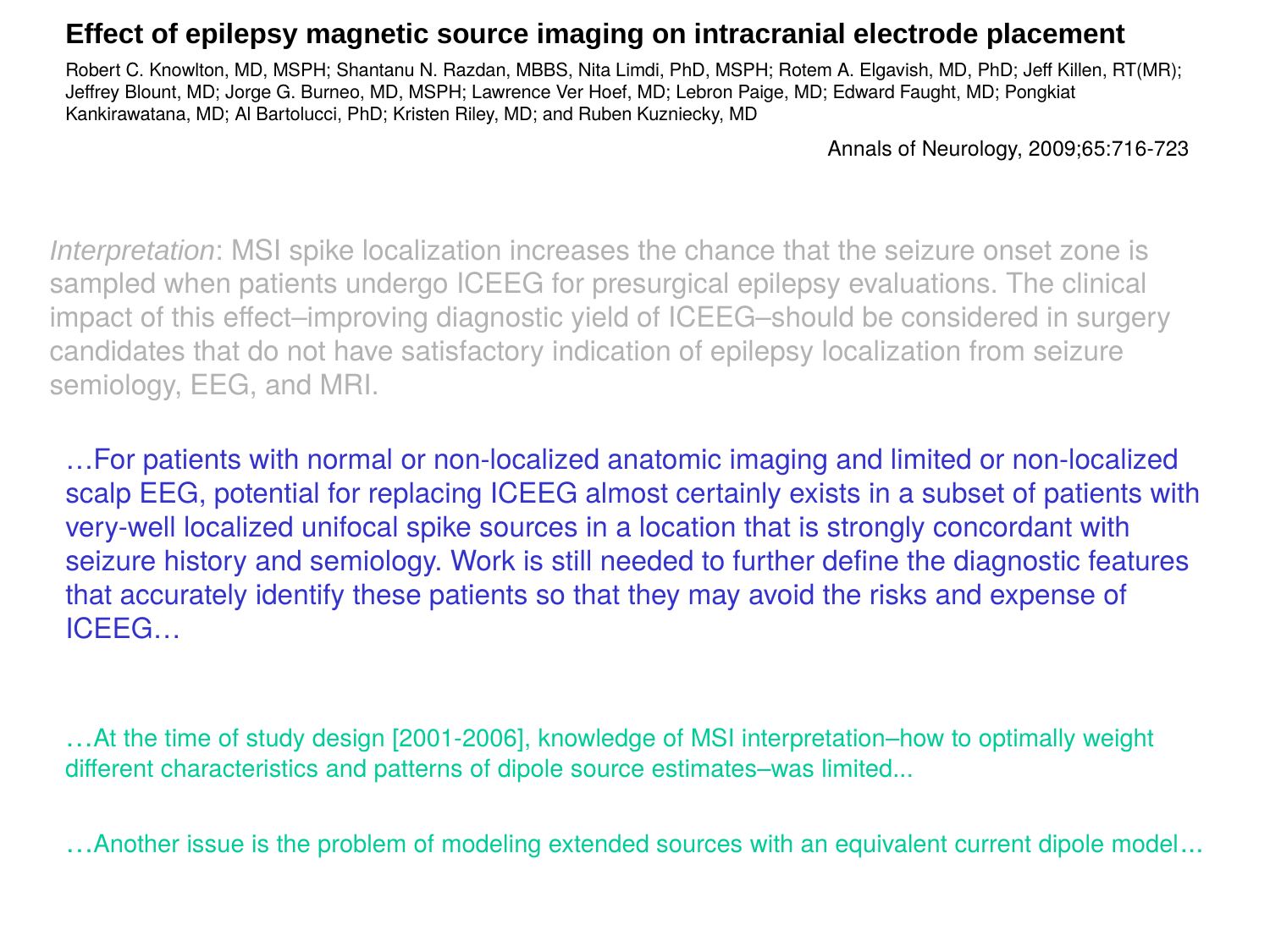

Effect of epilepsy magnetic source imaging on intracranial electrode placement
Robert C. Knowlton, MD, MSPH; Shantanu N. Razdan, MBBS, Nita Limdi, PhD, MSPH; Rotem A. Elgavish, MD, PhD; Jeff Killen, RT(MR); Jeffrey Blount, MD; Jorge G. Burneo, MD, MSPH; Lawrence Ver Hoef, MD; Lebron Paige, MD; Edward Faught, MD; Pongkiat Kankirawatana, MD; Al Bartolucci, PhD; Kristen Riley, MD; and Ruben Kuzniecky, MD
						Annals of Neurology, 2009;65:716-723
Interpretation: MSI spike localization increases the chance that the seizure onset zone is sampled when patients undergo ICEEG for presurgical epilepsy evaluations. The clinical impact of this effect–improving diagnostic yield of ICEEG–should be considered in surgery candidates that do not have satisfactory indication of epilepsy localization from seizure semiology, EEG, and MRI.
…For patients with normal or non-localized anatomic imaging and limited or non-localized scalp EEG, potential for replacing ICEEG almost certainly exists in a subset of patients with very-well localized unifocal spike sources in a location that is strongly concordant with seizure history and semiology. Work is still needed to further define the diagnostic features that accurately identify these patients so that they may avoid the risks and expense of ICEEG…
…At the time of study design [2001-2006], knowledge of MSI interpretation–how to optimally weight different characteristics and patterns of dipole source estimates–was limited...
…Another issue is the problem of modeling extended sources with an equivalent current dipole model...